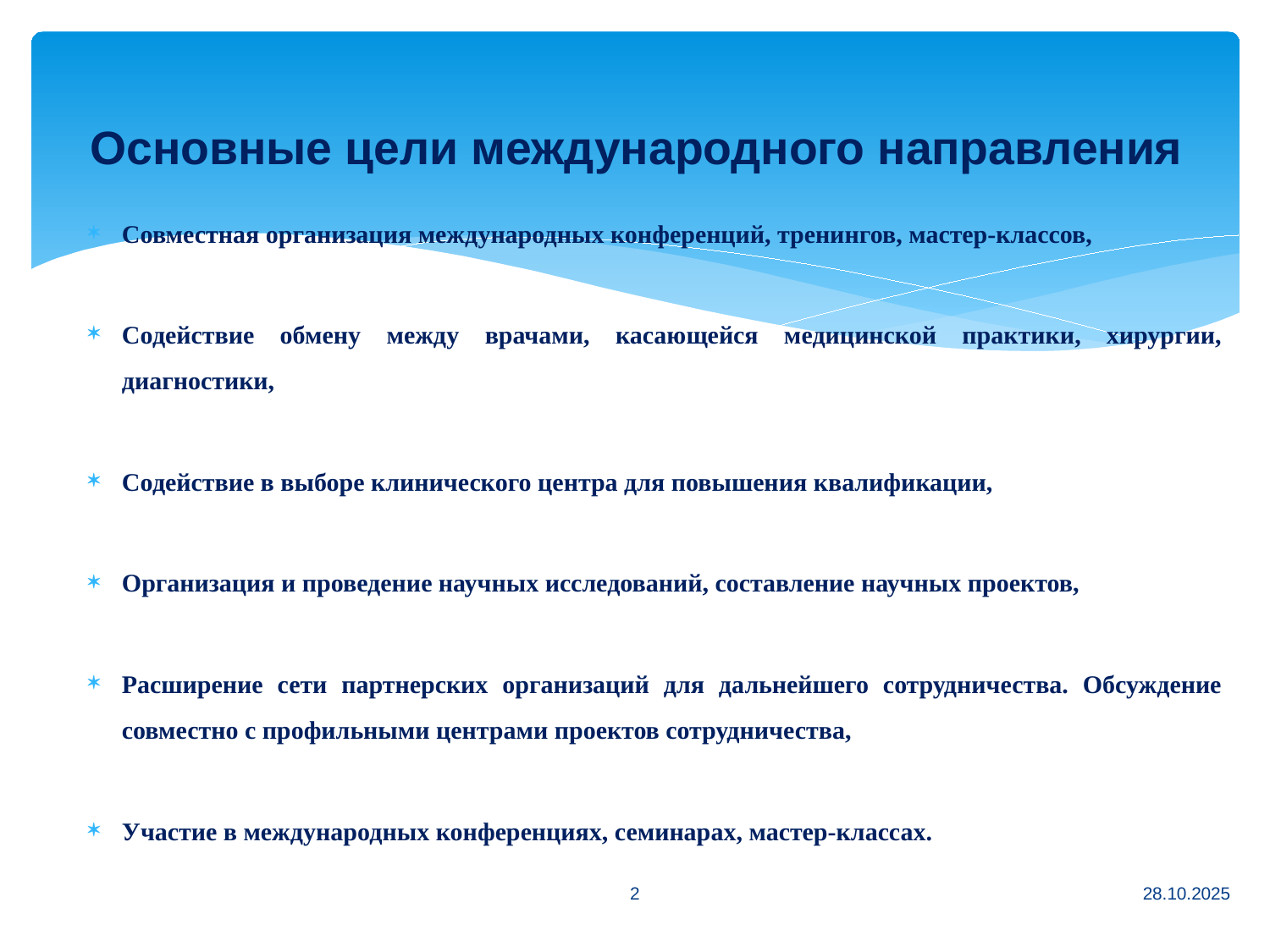

# Основные цели международного направления
Совместная организация международных конференций, тренингов, мастер-классов,

Содействие обмену между врачами, касающейся медицинской практики, хирургии, диагностики,

Содействие в выборе клинического центра для повышения квалификации,

Организация и проведение научных исследований, составление научных проектов,

Расширение сети партнерских организаций для дальнейшего сотрудничества. Обсуждение совместно с профильными центрами проектов сотрудничества,

Участие в международных конференциях, семинарах, мастер-классах.
2
28.10.2025